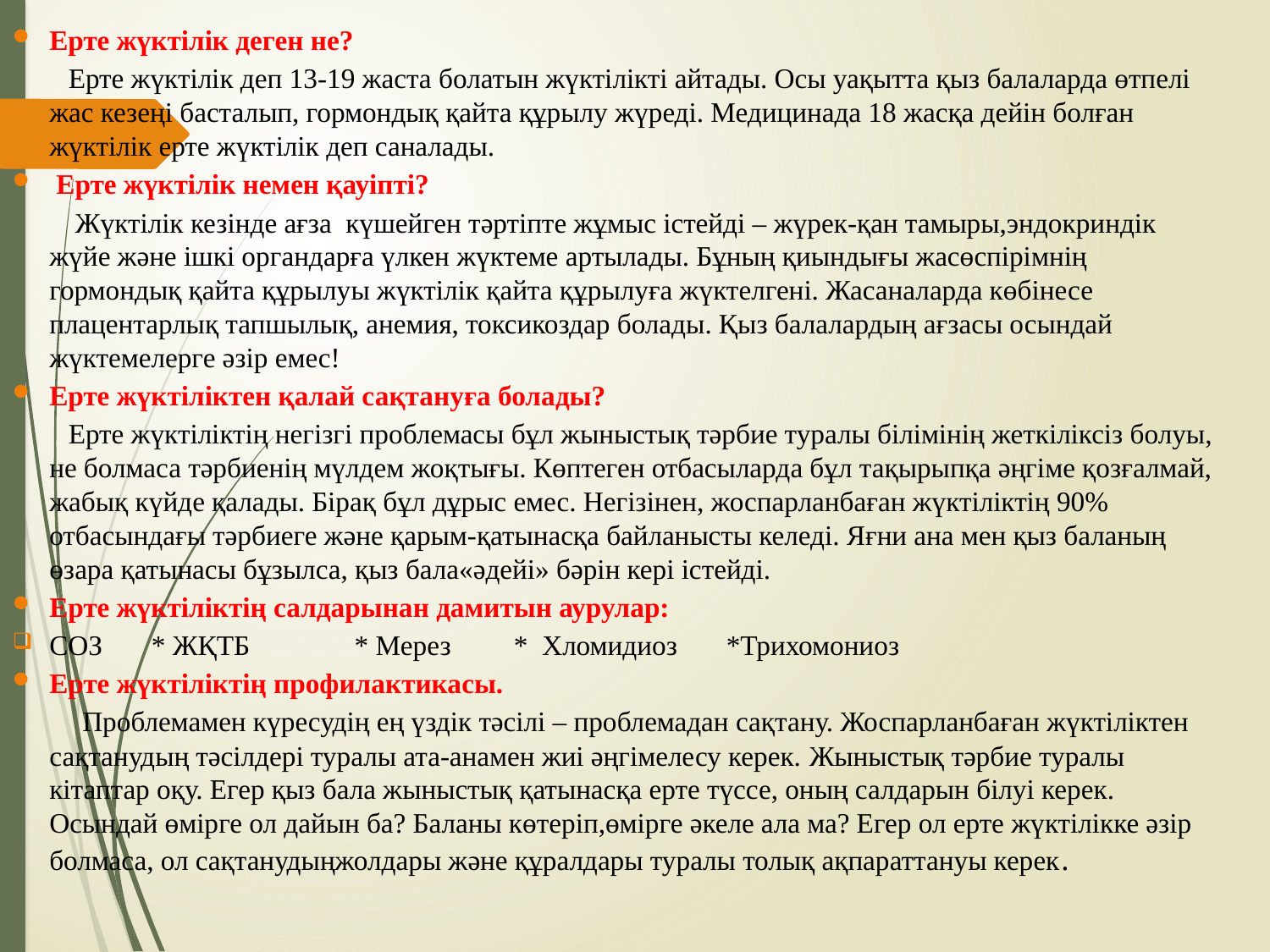

Ерте жүктілік деген не?
        Ерте жүктілік деп 13-19 жаста болатын жүктілікті айтады. Осы уақытта қыз балаларда өтпелі жас кезеңі басталып, гормондық қайта құрылу жүреді. Медицинада 18 жасқа дейін болған жүктілік ерте жүктілік деп саналады.
 Ерте жүктілік немен қауіпті?
         Жүктілік кезінде ағза  күшейген тәртіпте жұмыс істейді – жүрек-қан тамыры,эндокриндік жүйе және ішкі органдарға үлкен жүктеме артылады. Бұның қиындығы жасөспірімнің гормондық қайта құрылуы жүктілік қайта құрылуға жүктелгені. Жасаналарда көбінесе плацентарлық тапшылық, анемия, токсикоздар болады. Қыз балалардың ағзасы осындай жүктемелерге әзір емес!
Ерте жүктіліктен қалай сақтануға болады?
        Ерте жүктіліктің негізгі проблемасы бұл жыныстық тәрбие туралы білімінің жеткіліксіз болуы, не болмаса тәрбиенің мүлдем жоқтығы. Көптеген отбасыларда бұл тақырыпқа әңгіме қозғалмай, жабық күйде қалады. Бірақ бұл дұрыс емес. Негізінен, жоспарланбаған жүктіліктің 90% отбасындағы тәрбиеге және қарым-қатынасқа байланысты келеді. Яғни ана мен қыз баланың өзара қатынасы бұзылса, қыз бала«әдейі» бәрін кері істейді.
Ерте жүктіліктің салдарынан дамитын аурулар:
СОЗ       * ЖҚТБ               * Мерез         *  Хломидиоз       *Трихомониоз
Ерте жүктіліктің профилактикасы.
          Проблемамен күресудің ең үздік тәсілі – проблемадан сақтану. Жоспарланбаған жүктіліктен сақтанудың тәсілдері туралы ата-анамен жиі әңгімелесу керек. Жыныстық тәрбие туралы кітаптар оқу. Егер қыз бала жыныстық қатынасқа ерте түссе, оның салдарын білуі керек. Осындай өмірге ол дайын ба? Баланы көтеріп,өмірге әкеле ала ма? Егер ол ерте жүктілікке әзір болмаса, ол сақтанудыңжолдары және құралдары туралы толық ақпараттануы керек.